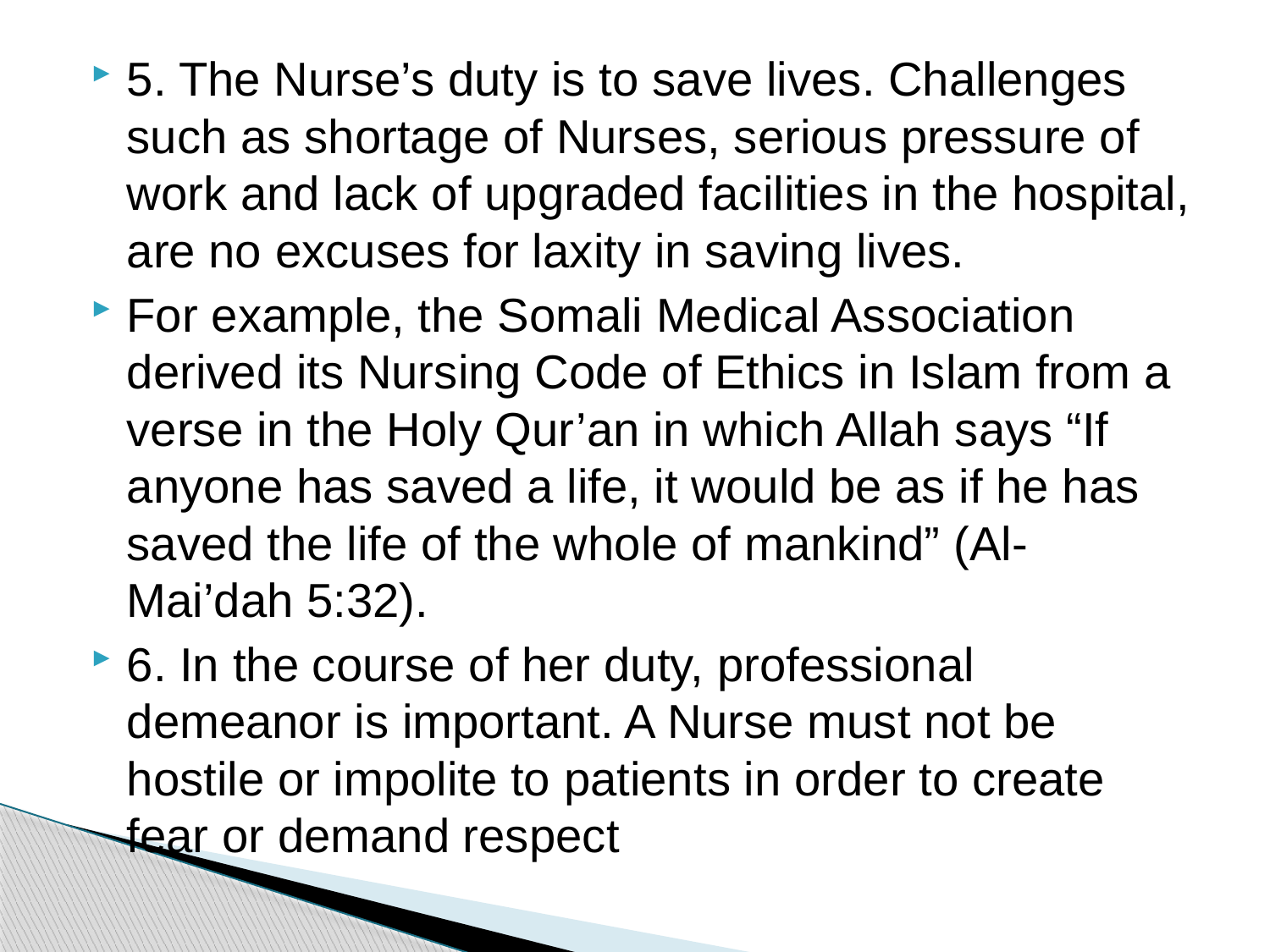

5. The Nurse’s duty is to save lives. Challenges such as shortage of Nurses, serious pressure of work and lack of upgraded facilities in the hospital, are no excuses for laxity in saving lives.
For example, the Somali Medical Association derived its Nursing Code of Ethics in Islam from a verse in the Holy Qur’an in which Allah says “If anyone has saved a life, it would be as if he has saved the life of the whole of mankind” (Al-Mai’dah 5:32).
6. In the course of her duty, professional demeanor is important. A Nurse must not be hostile or impolite to patients in order to create fear or demand respect